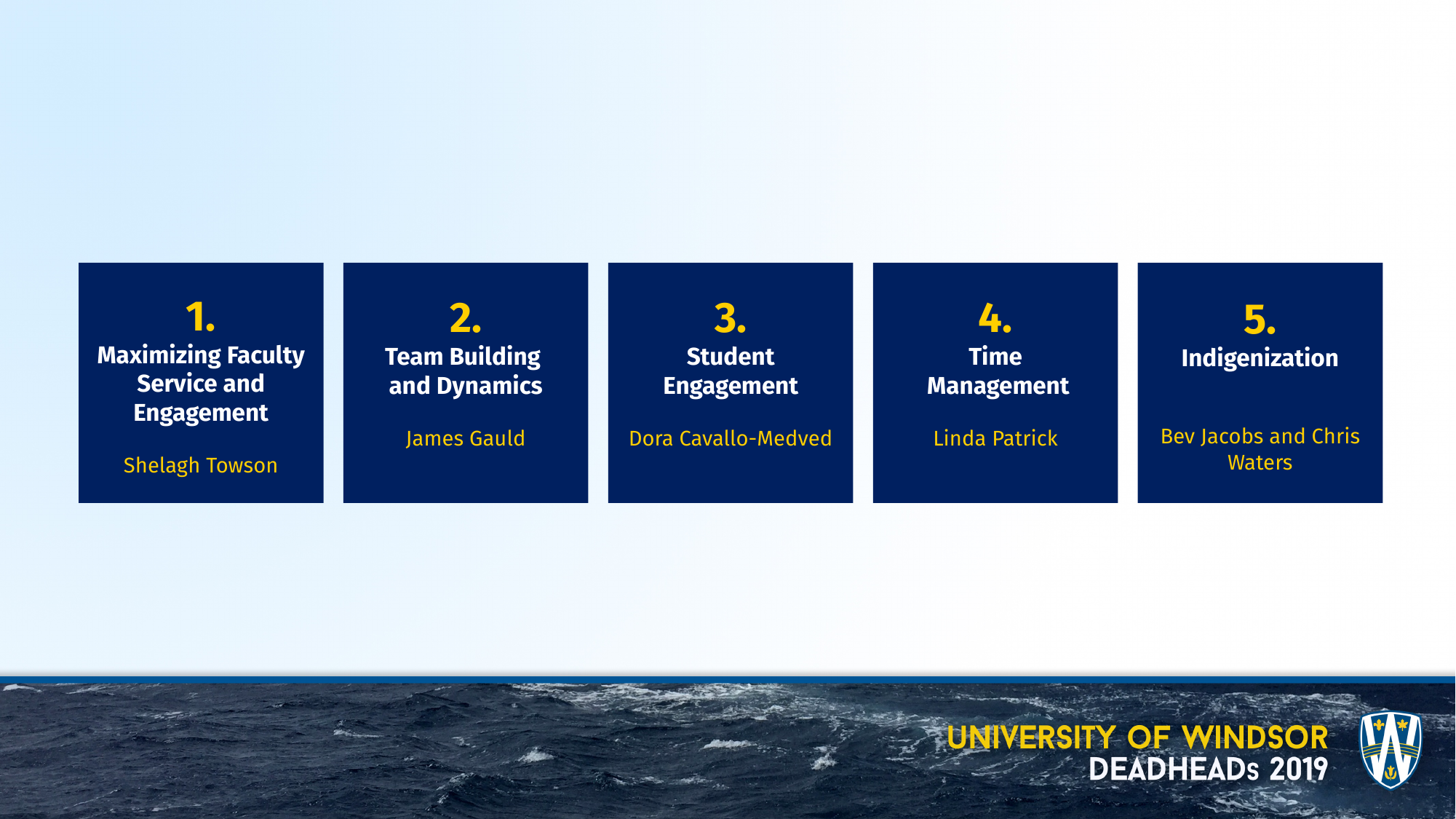

1.
Maximizing Faculty Service and Engagement

Shelagh Towson
2.
Team Building
and Dynamics

James Gauld

3.
Student Engagement

Dora Cavallo-Medved

4.
Time
 Management

Linda Patrick

5.
Indigenization

Bev Jacobs and Chris Waters